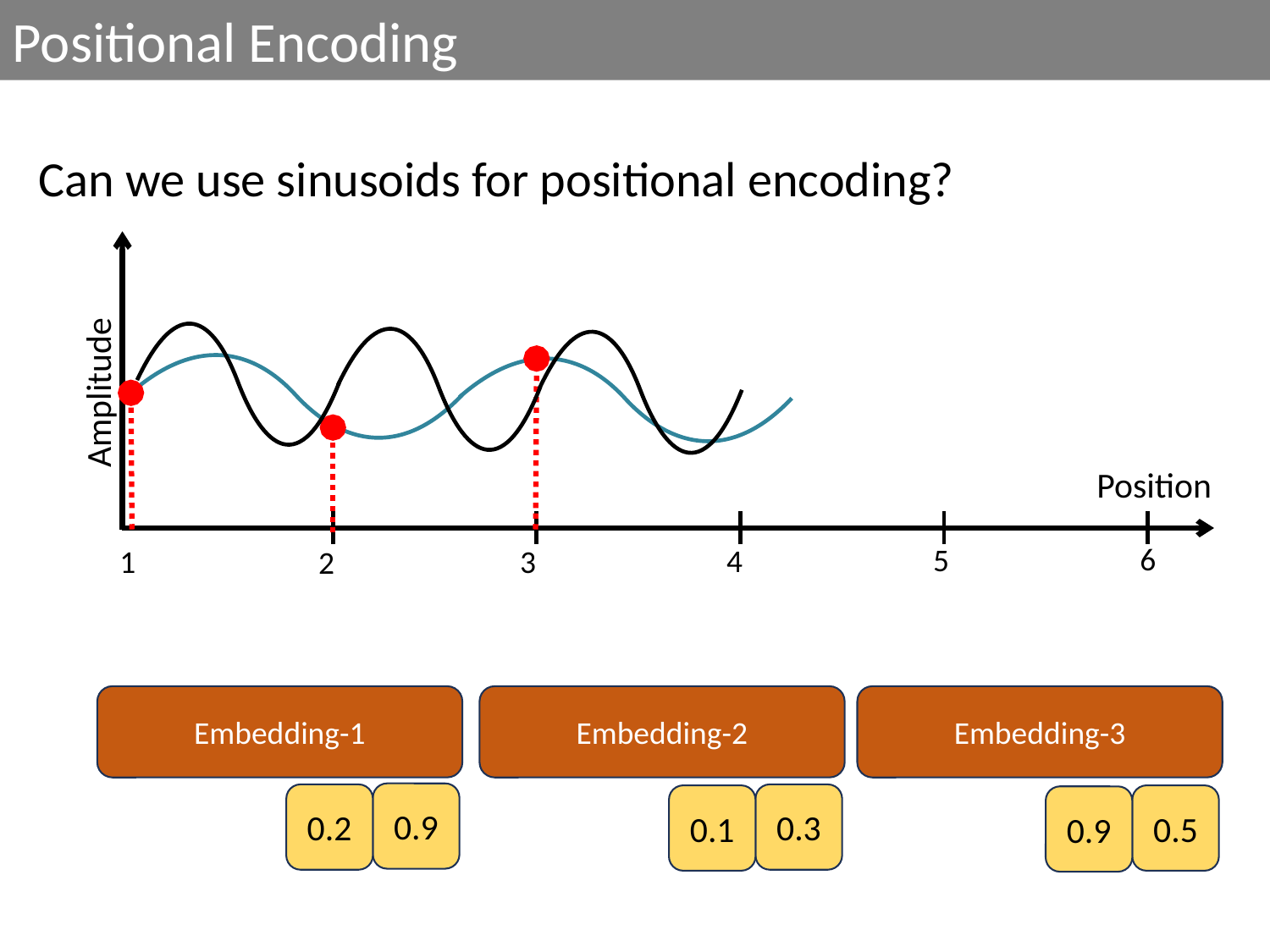

Positional Encoding
Can we use sinusoids for positional encoding?

Amplitude
Position
6
5
4
1
3
2
Embedding-1
Embedding-2
Embedding-3
0.9
0.2
0.3
0.1
0.5
0.9